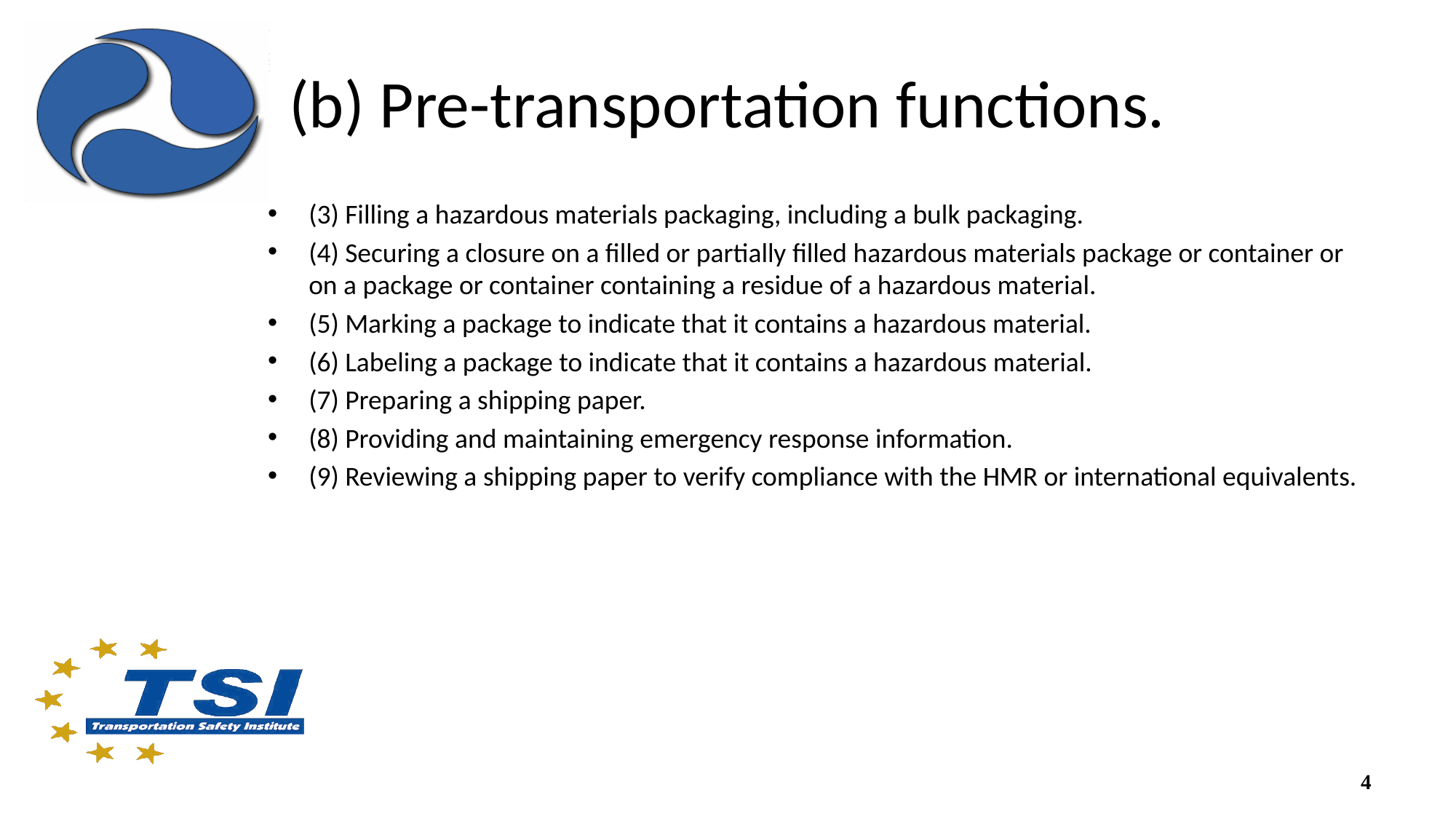

# (b) Pre-transportation functions.
(3) Filling a hazardous materials packaging, including a bulk packaging.
(4) Securing a closure on a filled or partially filled hazardous materials package or container or on a package or container containing a residue of a hazardous material.
(5) Marking a package to indicate that it contains a hazardous material.
(6) Labeling a package to indicate that it contains a hazardous material.
(7) Preparing a shipping paper.
(8) Providing and maintaining emergency response information.
(9) Reviewing a shipping paper to verify compliance with the HMR or international equivalents.

4